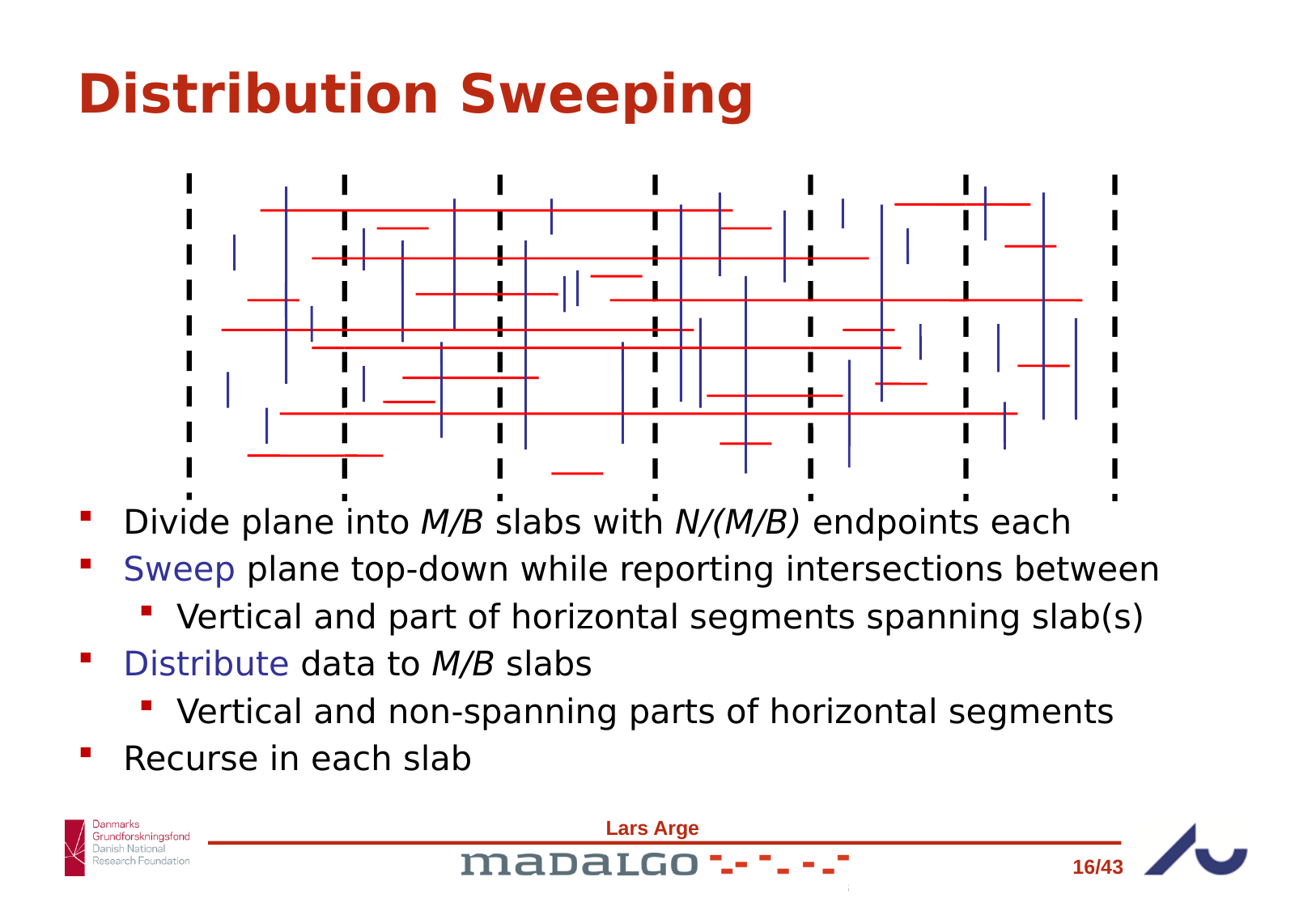

# Distribution Sweeping

Divide plane into M/B slabs with N/(M/B) endpoints each
Sweep plane top-down while reporting intersections between
Vertical and part of horizontal segments spanning slab(s)
Distribute data to M/B slabs
Vertical and non-spanning parts of horizontal segments
Recurse in each slab